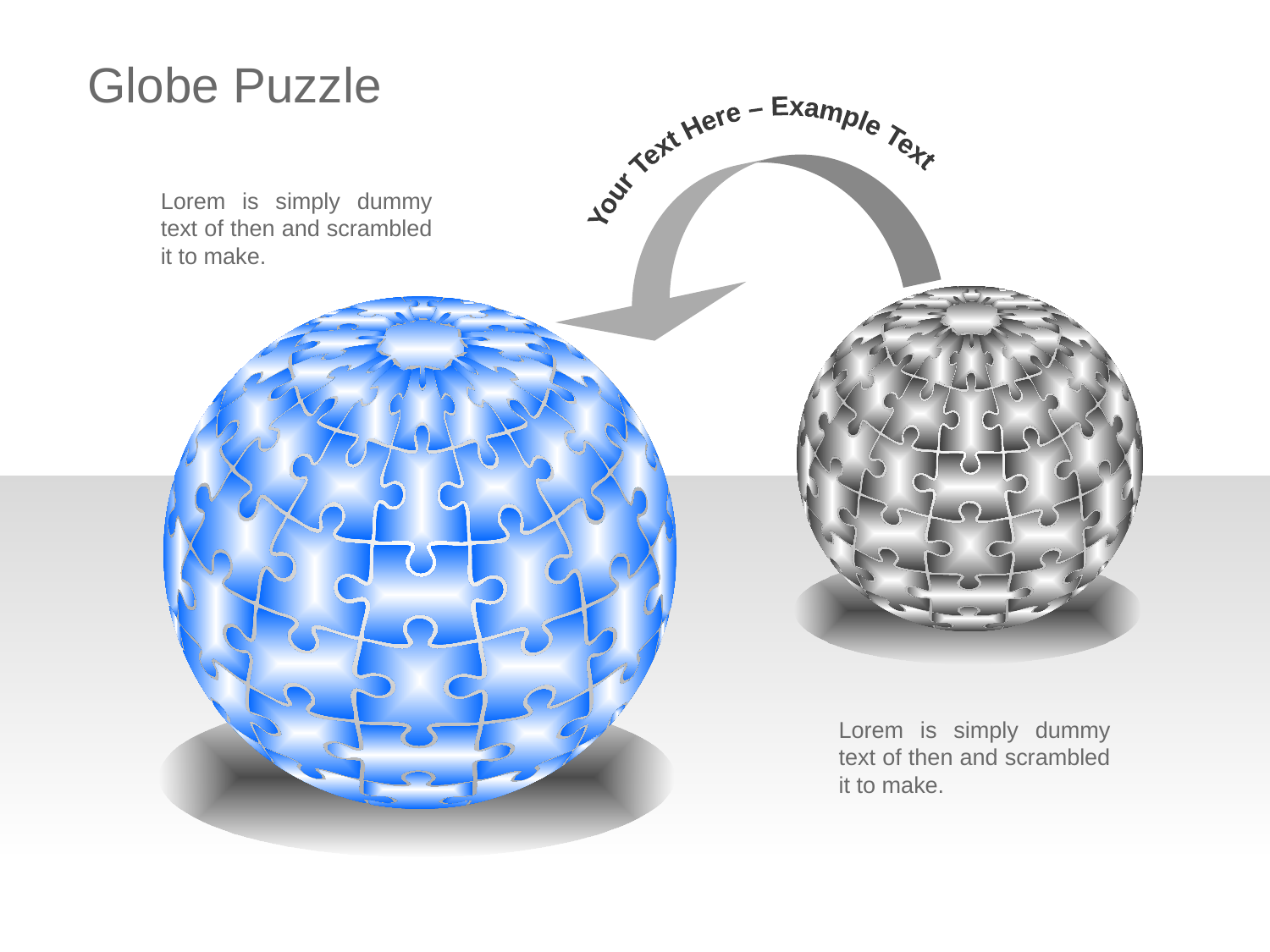

Globe Puzzle

Your Text Here – Example Text
Lorem is simply dummy text of then and scrambled it to make.

Lorem is simply dummy text of then and scrambled it to make.